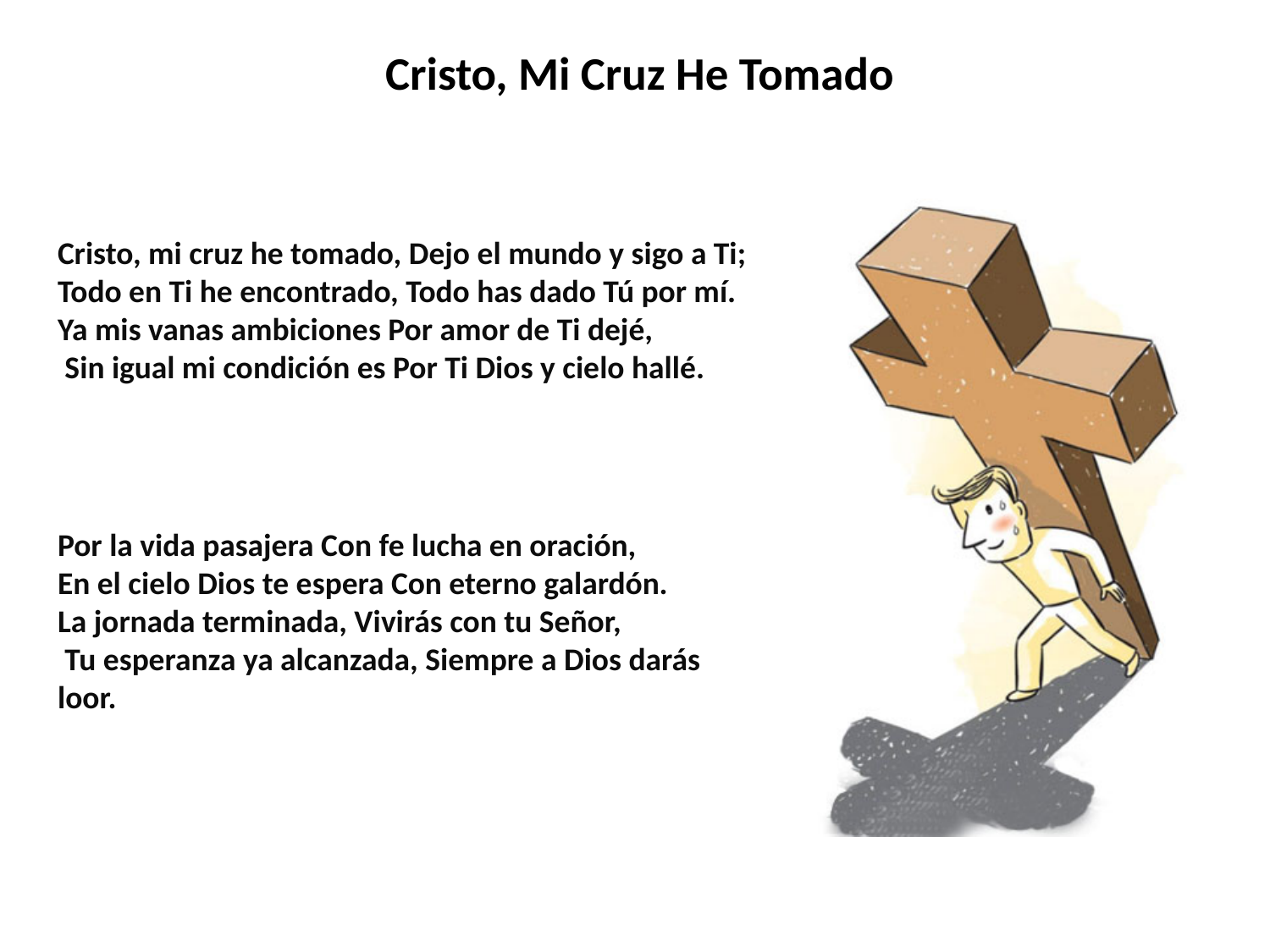

# Cristo, Mi Cruz He Tomado
Cristo, mi cruz he tomado, Dejo el mundo y sigo a Ti; Todo en Ti he encontrado, Todo has dado Tú por mí. Ya mis vanas ambiciones Por amor de Ti dejé,                 Sin igual mi condición es Por Ti Dios y cielo hallé.

Por la vida pasajera Con fe lucha en oración,                  En el cielo Dios te espera Con eterno galardón.             La jornada terminada, Vivirás con tu Señor,                     Tu esperanza ya alcanzada, Siempre a Dios darás loor.